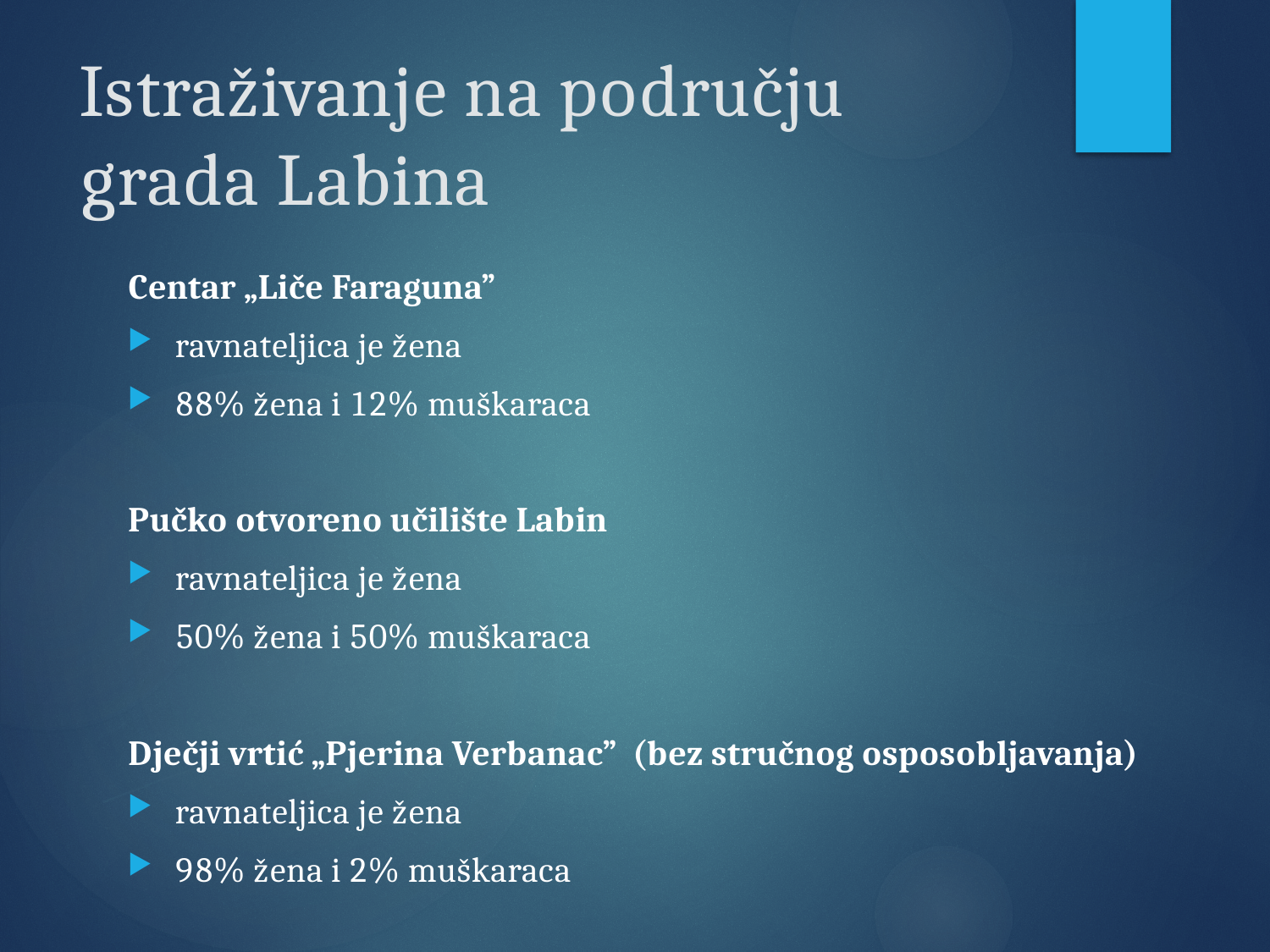

# Istraživanje na području grada Labina
Centar „Liče Faraguna”
ravnateljica je žena
88% žena i 12% muškaraca

Pučko otvoreno učilište Labin
ravnateljica je žena
50% žena i 50% muškaraca

Dječji vrtić „Pjerina Verbanac”  (bez stručnog osposobljavanja)
ravnateljica je žena
98% žena i 2% muškaraca